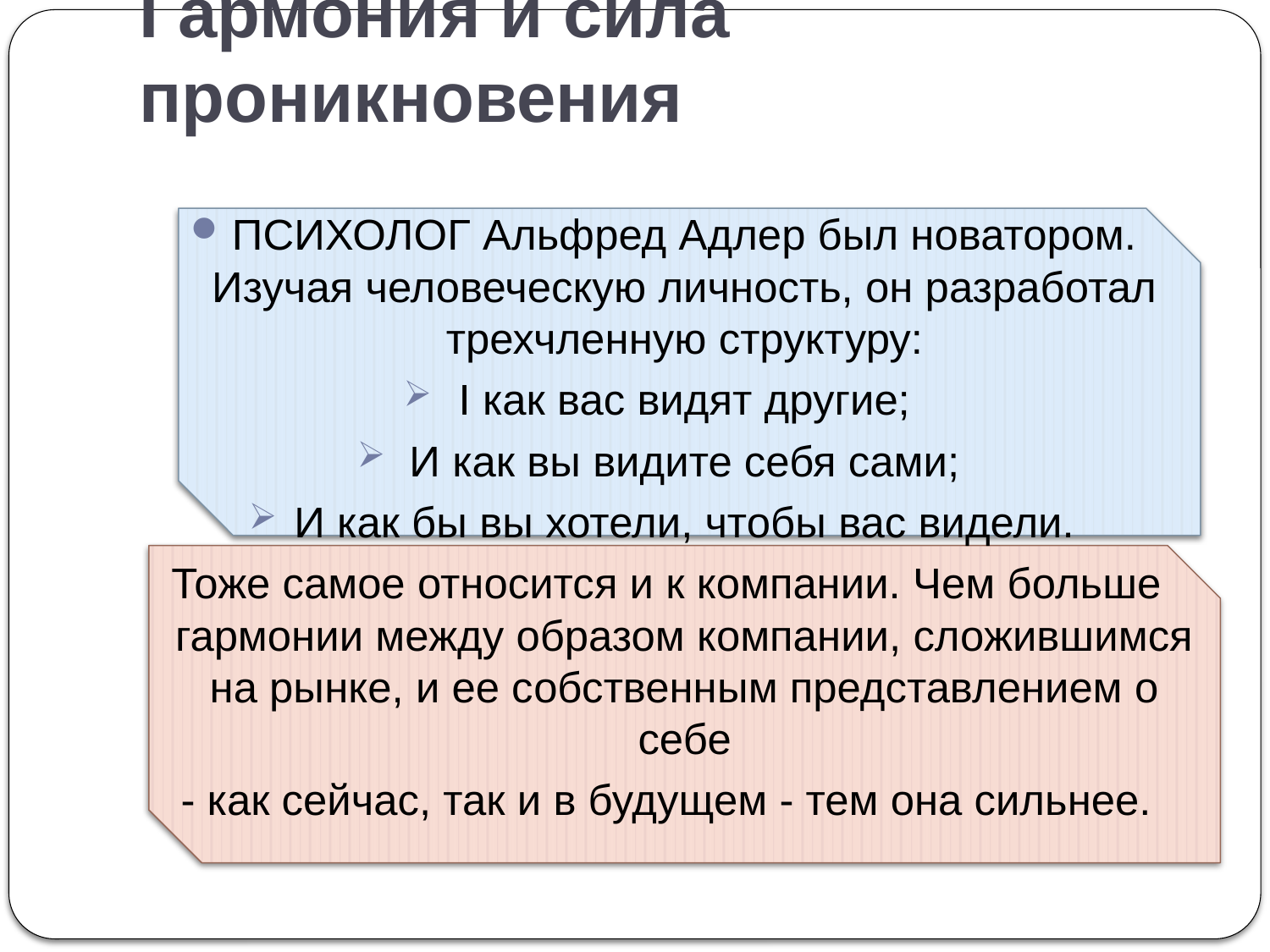

# Гармония и сила проникновения
ПСИХОЛОГ Альфред Адлер был новатором. Изучая человеческую личность, он разработал трехчленную структуру:
I как вас видят другие;
И как вы видите себя сами;
И как бы вы хотели, чтобы вас видели.
Тоже самое относится и к компании. Чем больше гармонии между образом компании, сложившимся на рынке, и ее собственным представлением о себе
- как сейчас, так и в будущем - тем она сильнее.